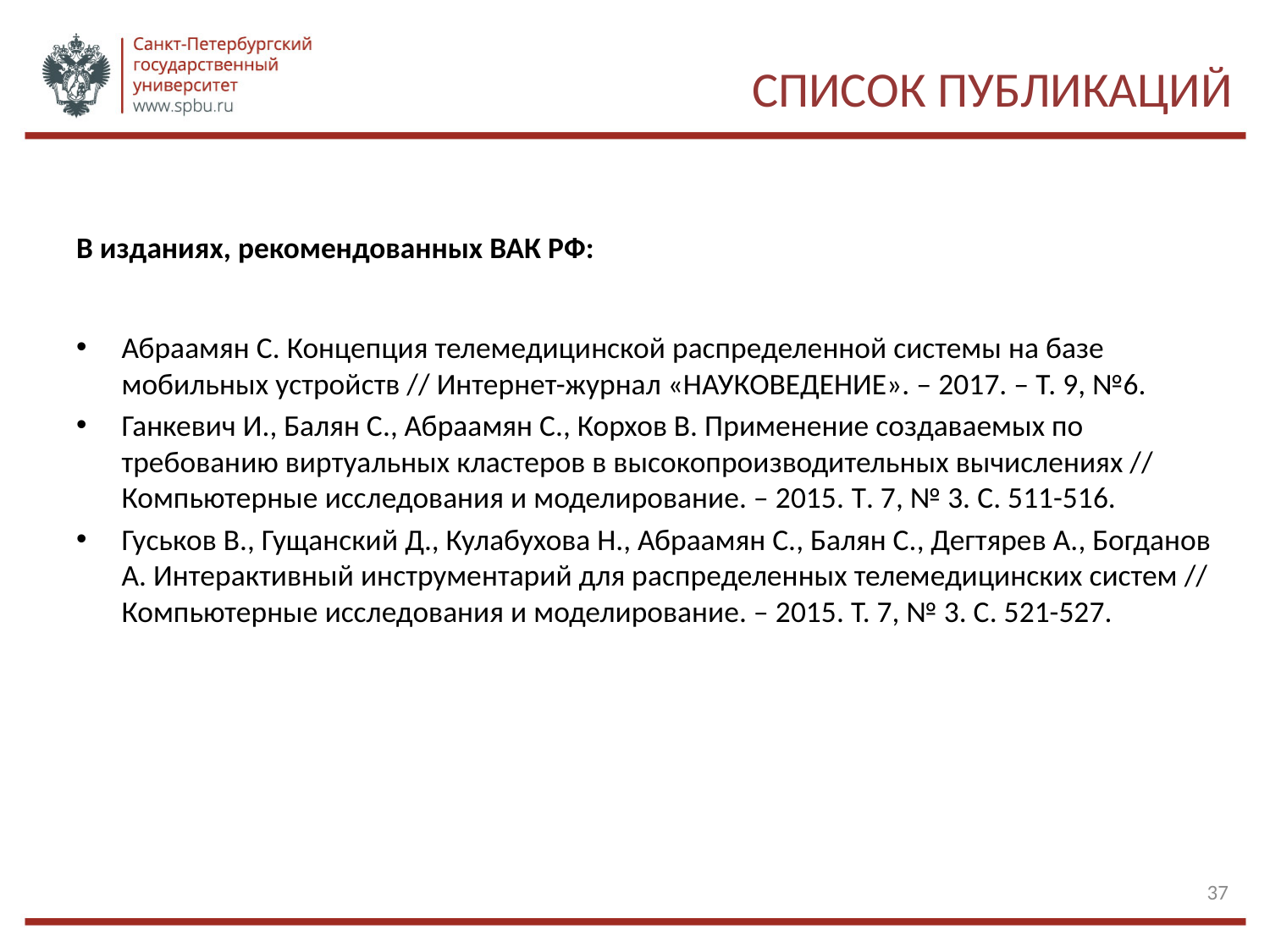

# Список публикаций
В изданиях, рекомендованных ВАК РФ:

Абраамян С. Концепция телемедицинской распределенной системы на базе мобильных устройств // Интернет-журнал «НАУКОВЕДЕНИЕ». ‒ 2017. ‒ Т. 9, №6.
Ганкевич И., Балян С., Абраамян С., Корхов В. Применение создаваемых по требованию виртуальных кластеров в высокопроизводительных вычислениях // Компьютерные исследования и моделирование. ‒ 2015. T. 7, № 3. C. 511-516.
Гуськов В., Гущанский Д., Кулабухова Н., Абраамян С., Балян С., Дегтярев А., Богданов А. Интерактивный инструментарий для распределенных телемедицинских систем // Компьютерные исследования и моделирование. ‒ 2015. T. 7, № 3. C. 521-527.
37